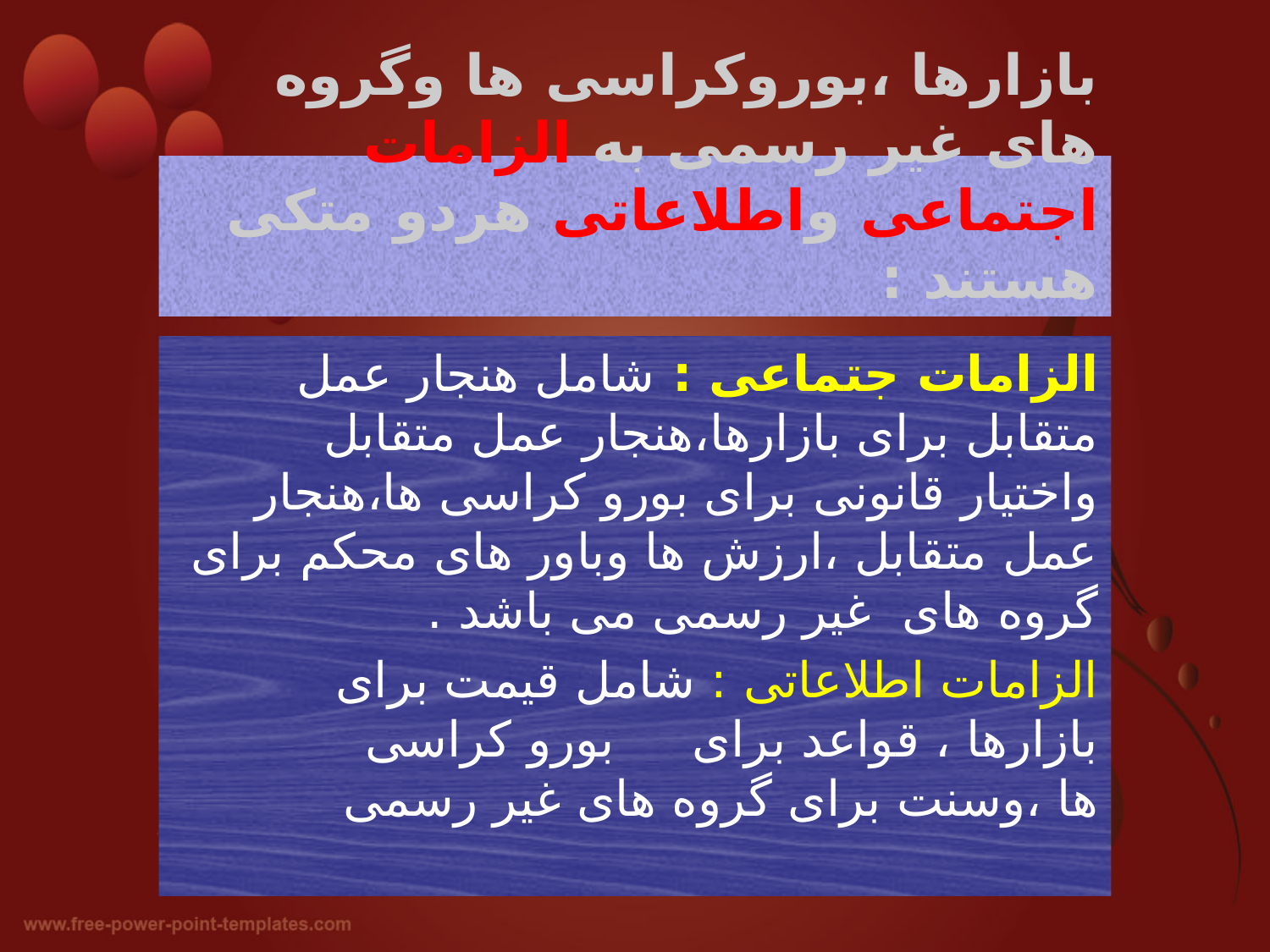

# بازارها ،بوروکراسی ها وگروه های غیر رسمی به الزامات اجتماعی واطلاعاتی هردو متکی هستند :
الزامات جتماعی : شامل هنجار عمل متقابل برای بازارها،هنجار عمل متقابل واختیار قانونی برای بورو کراسی ها،هنجار عمل متقابل ،ارزش ها وباور های محکم برای گروه های  غیر رسمی می باشد .
الزامات اطلاعاتی : شامل قیمت برای بازارها ، قواعد برای     بورو کراسی ها ،وسنت برای گروه های غیر رسمی